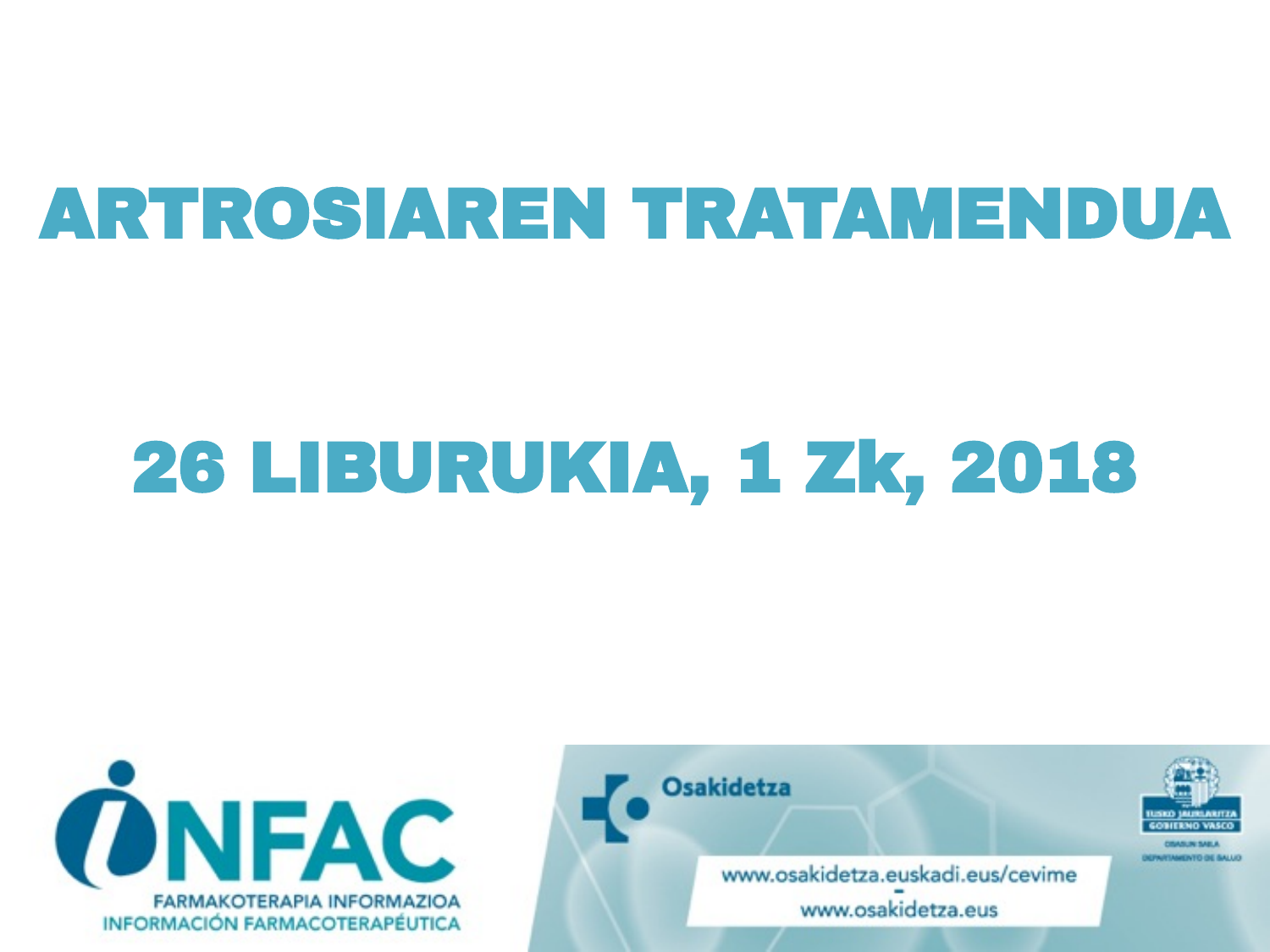

# ARTROSIAREN TRATAMENDUA 26 LIBURUKIA, 1 Zk, 2018